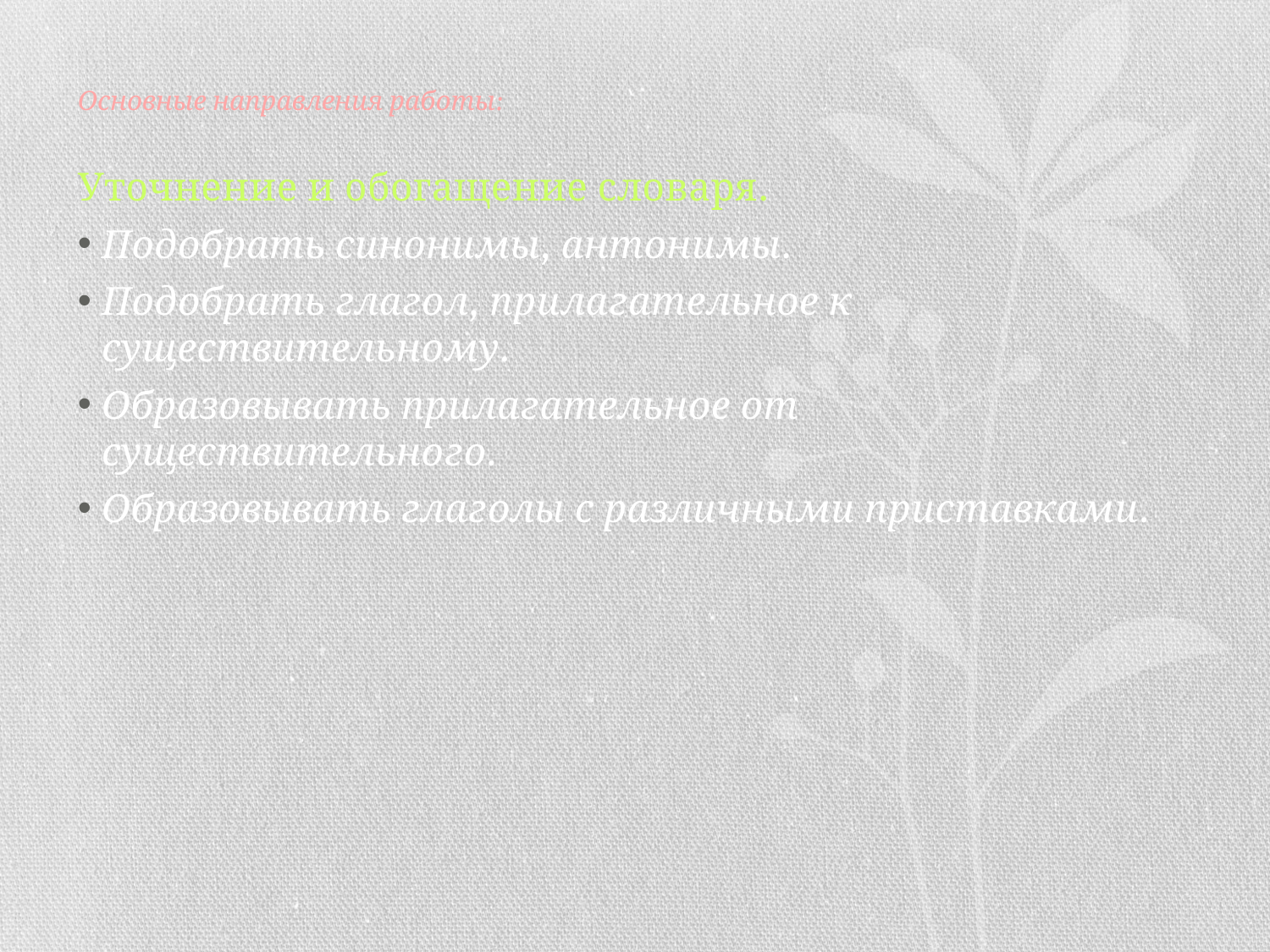

# Основные направления работы:
Уточнение и обогащение словаря.
Подобрать синонимы, антонимы.
Подобрать глагол, прилагательное к существительному.
Образовывать прилагательное от существительного.
Образовывать глаголы с различными приставками.